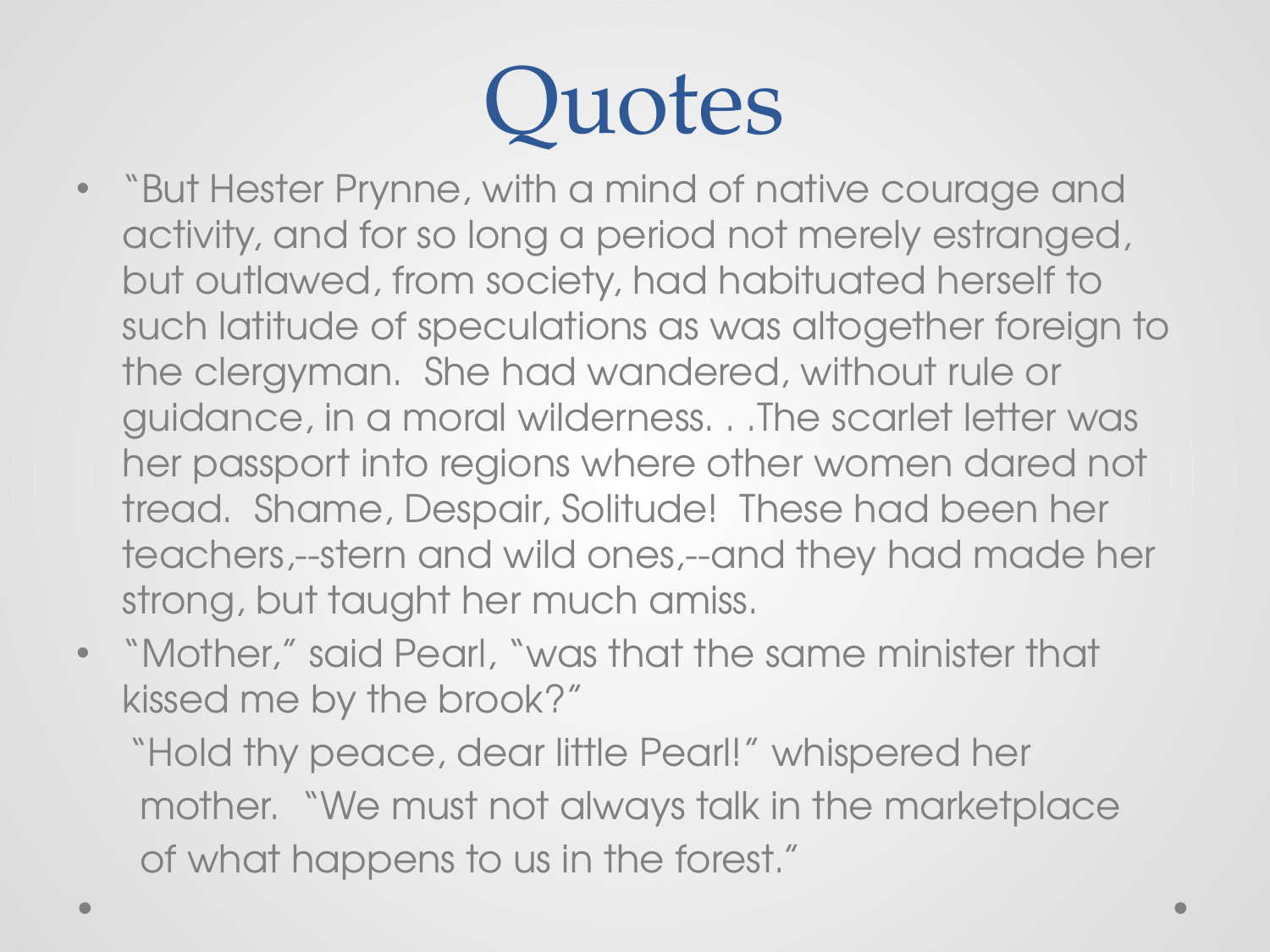

# Quotes
“But Hester Prynne, with a mind of native courage and activity, and for so long a period not merely estranged, but outlawed, from society, had habituated herself to such latitude of speculations as was altogether foreign to the clergyman.  She had wandered, without rule or guidance, in a moral wilderness. . .The scarlet letter was her passport into regions where other women dared not tread.  Shame, Despair, Solitude!  These had been her teachers,--stern and wild ones,--and they had made her strong, but taught her much amiss.
“Mother,” said Pearl, “was that the same minister that kissed me by the brook?”
     “Hold thy peace, dear little Pearl!” whispered her
      mother.  “We must not always talk in the marketplace
      of what happens to us in the forest.”